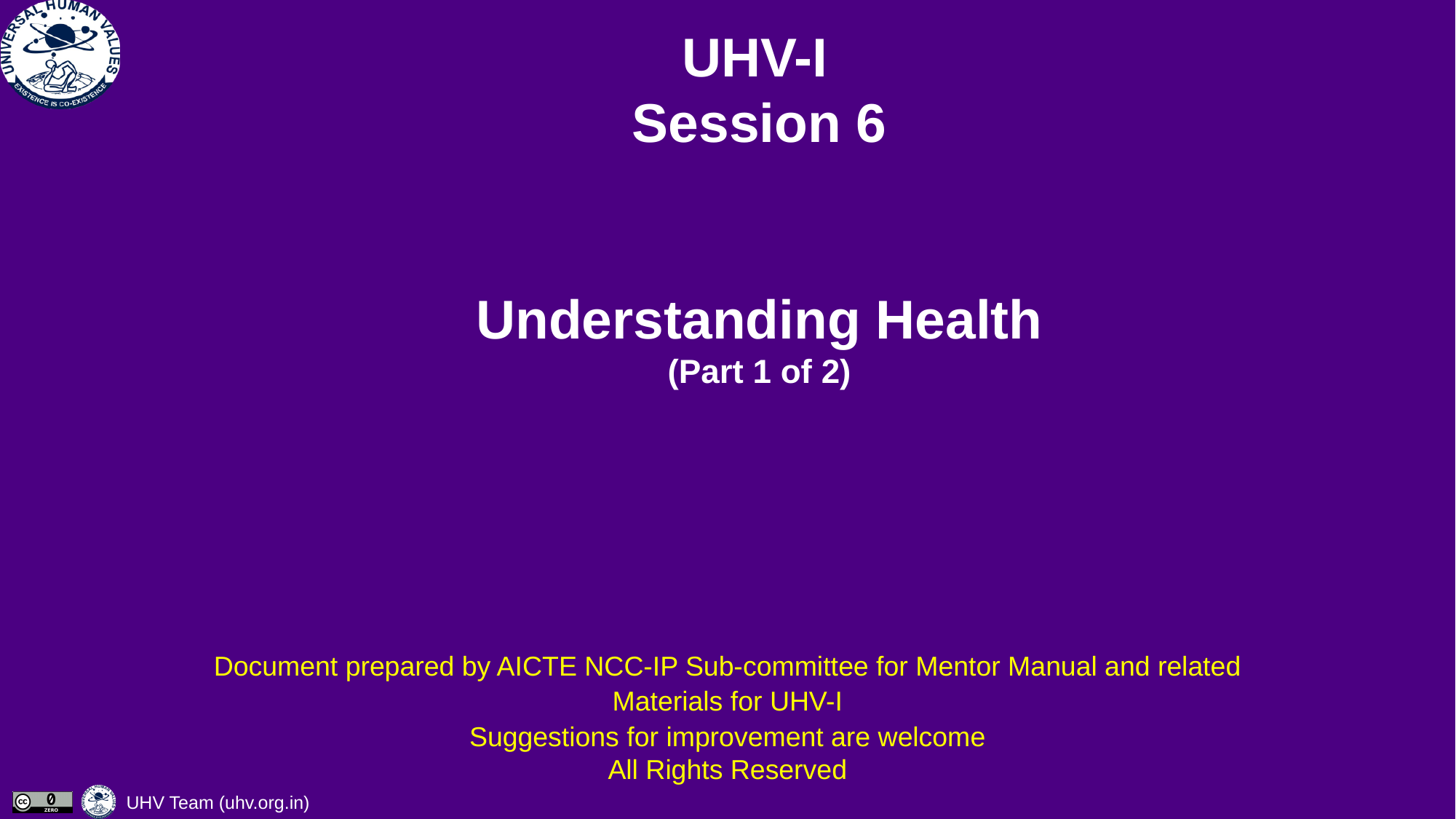

# UHV-I Session 6 Understanding Health (Part 1 of 2)
Document prepared by AICTE NCC-IP Sub-committee for Mentor Manual and related Materials for UHV-I
Suggestions for improvement are welcome
All Rights Reserved